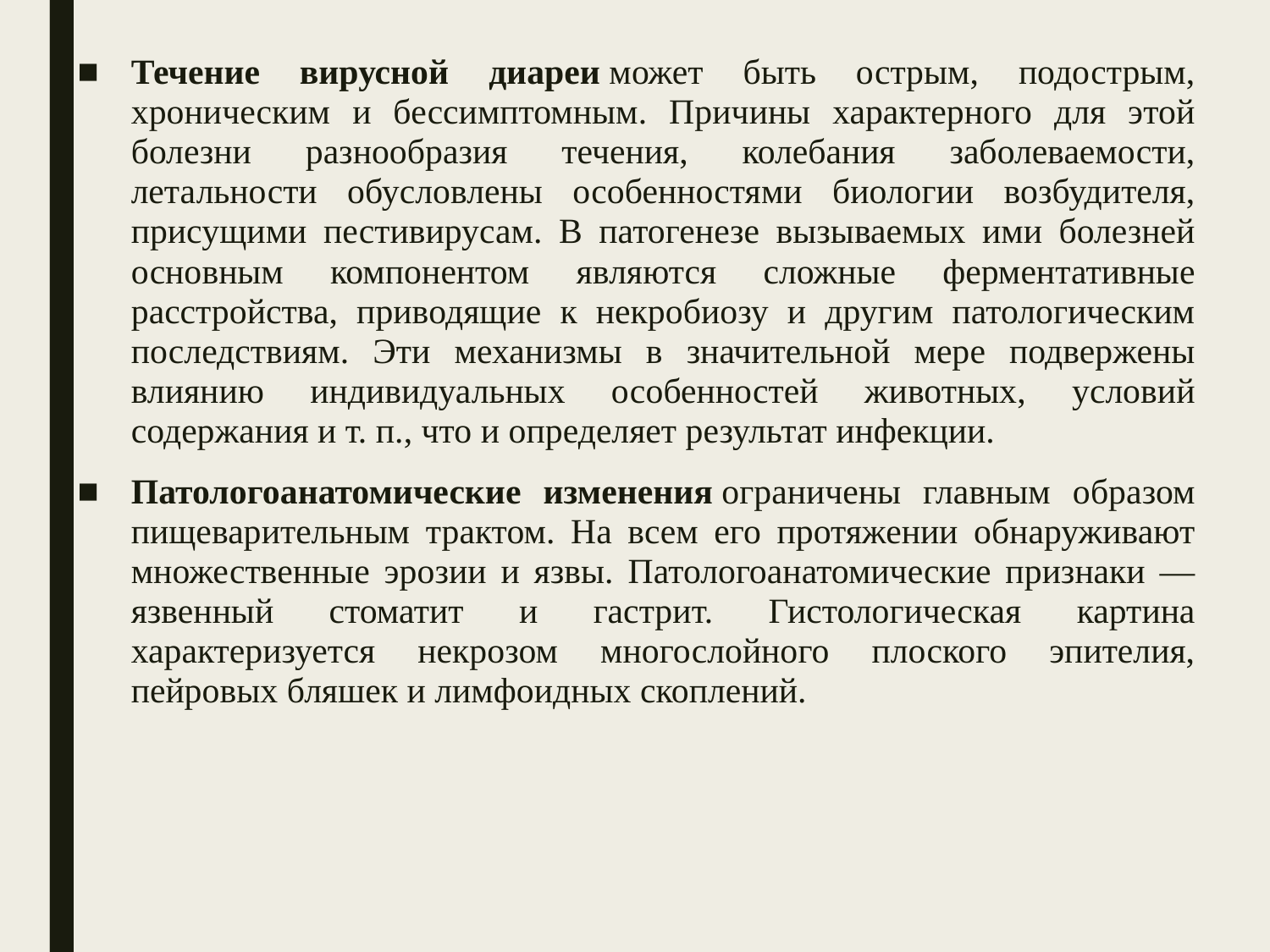

Течение вирусной диареи может быть острым, подострым, хроническим и бессимптомным. Причины характерного для этой болезни разнообразия течения, колебания заболеваемости, летальности обусловлены особенностями биологии возбудителя, присущими пестивирусам. В патогенезе вызываемых ими болезней основным компонентом являются сложные ферментативные расстройства, приводящие к некробиозу и другим патологическим последствиям. Эти механизмы в значительной мере подвержены влиянию индивидуальных особенностей животных, условий содержания и т. п., что и определяет результат инфекции.
Патологоанатомические изменения ограничены главным образом пищеварительным трактом. На всем его протяжении обнаруживают множественные эрозии и язвы. Патологоанатомические признаки — язвенный стоматит и гастрит. Гистологическая картина характеризуется некрозом многослойного плоского эпителия, пейровых бляшек и лимфоидных скоплений.